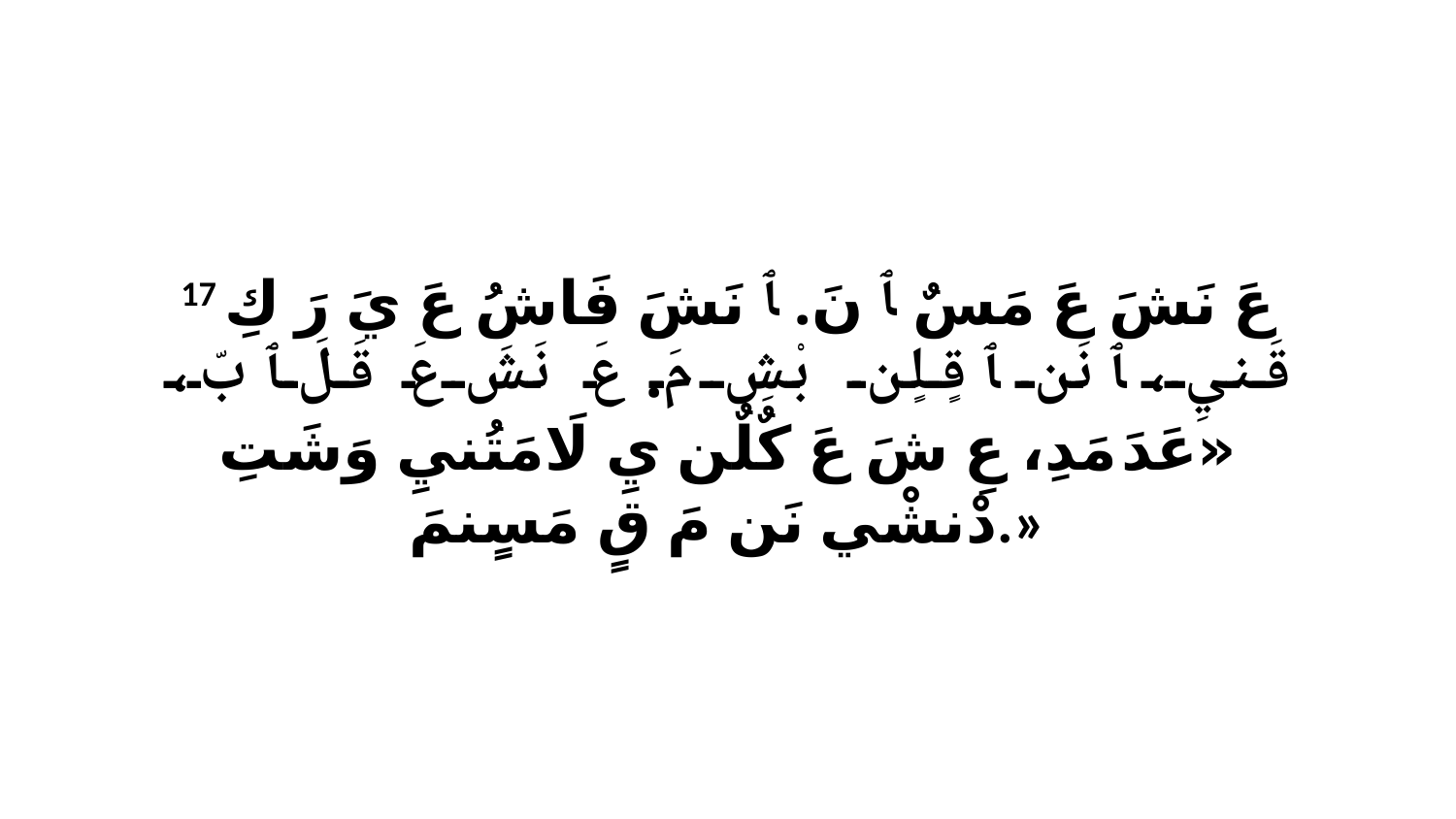

17 عَ نَشَ عَ مَسٌ ﭑ نَ. ﭑ نَشَ فَاشُ عَ يَ رَ كِ قَنيِ، ﭑ نَن ﭑ قٍلٍن بْشِ مَ. عَ نَشَ عَ قَلَ ﭑ بّ، «عَدَ مَدِ، عِ شَ عَ كٌلٌن يِ لَامَتُنيِ وَشَتِ دْنشْي نَن مَ قٍ مَسٍنمَ.»